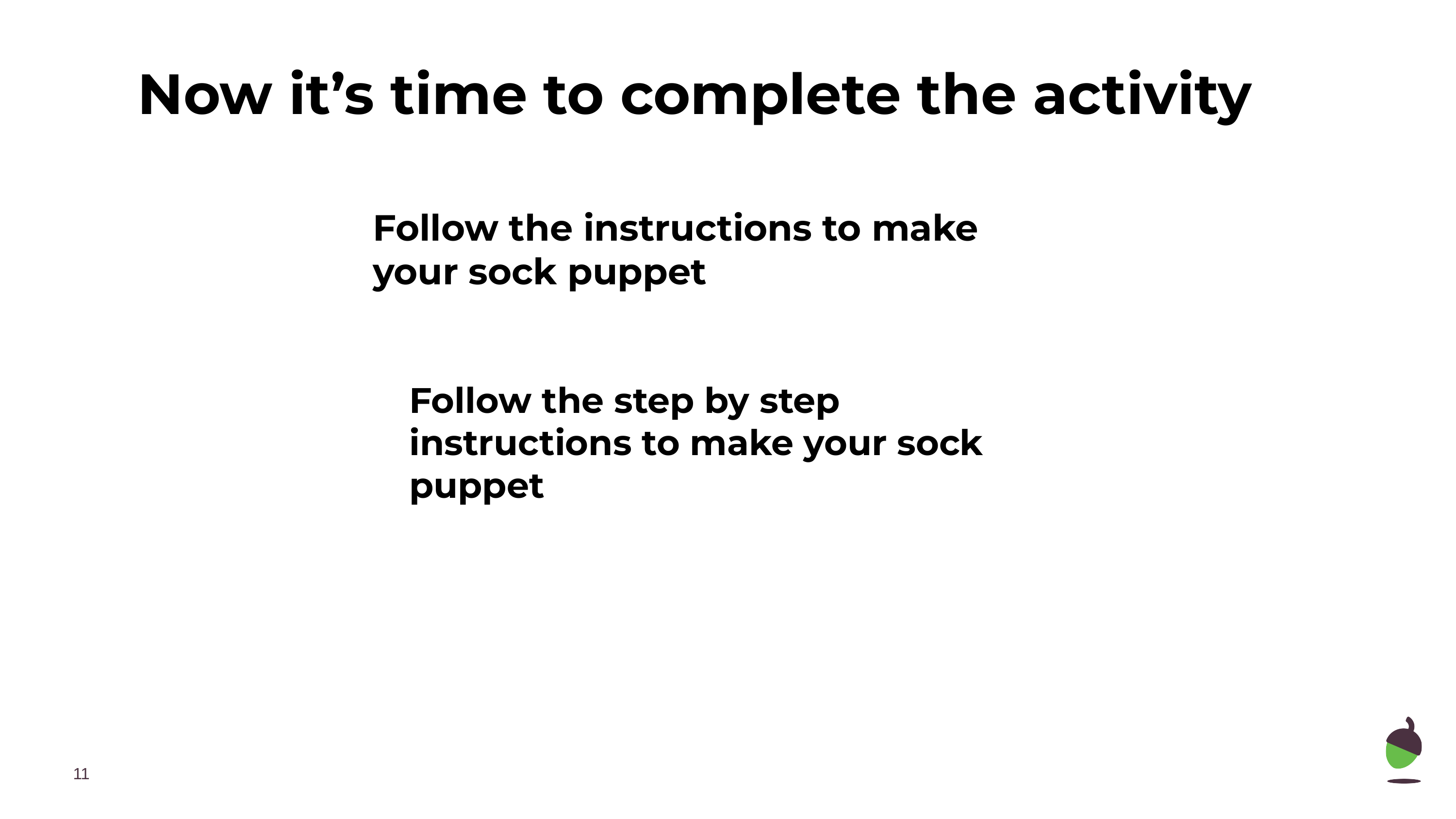

Now it’s time to complete the activity
Follow the instructions to make your sock puppet
Follow the step by step instructions to make your sock puppet

11